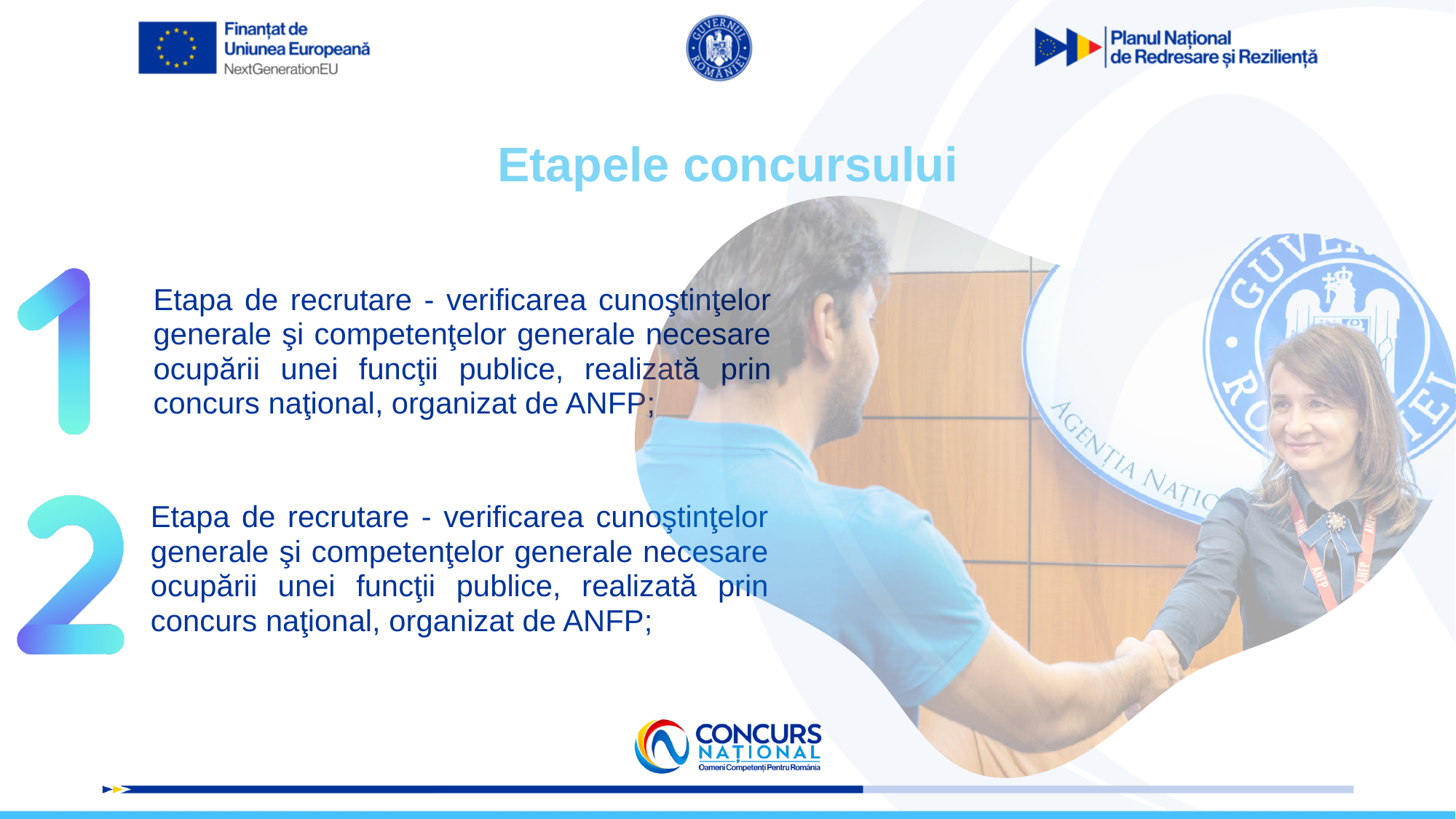

# Etapele concursului

Etapa de recrutare - verificarea cunoştinţelor generale şi competenţelor generale necesare ocupării unei funcţii publice, realizată prin concurs naţional, organizat de ANFP;

Etapa de recrutare - verificarea cunoştinţelor generale şi competenţelor generale necesare ocupării unei funcţii publice, realizată prin concurs naţional, organizat de ANFP;